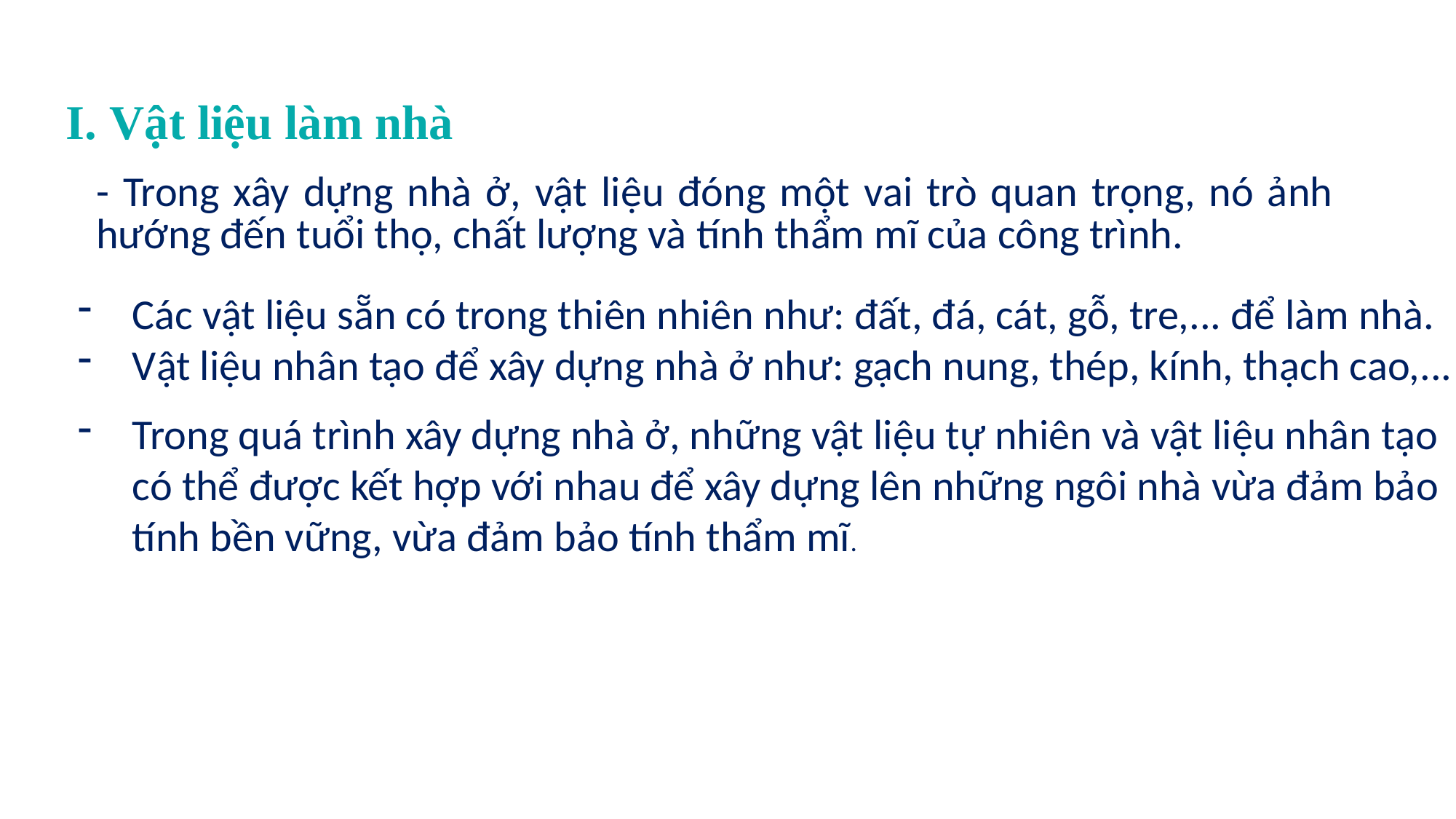

I. Vật liệu làm nhà
| - Trong xây dựng nhà ở, vật liệu đóng một vai trò quan trọng, nó ảnh hướng đến tuổi thọ, chất lượng và tính thẩm mĩ của công trình. |
| --- |
Các vật liệu sẵn có trong thiên nhiên như: đất, đá, cát, gỗ, tre,... để làm nhà.
Vật liệu nhân tạo để xây dựng nhà ở như: gạch nung, thép, kính, thạch cao,...

Trong quá trình xây dựng nhà ở, những vật liệu tự nhiên và vật liệu nhân tạo có thể được kết hợp với nhau để xây dựng lên những ngôi nhà vừa đảm bảo tính bền vững, vừa đảm bảo tính thẩm mĩ.